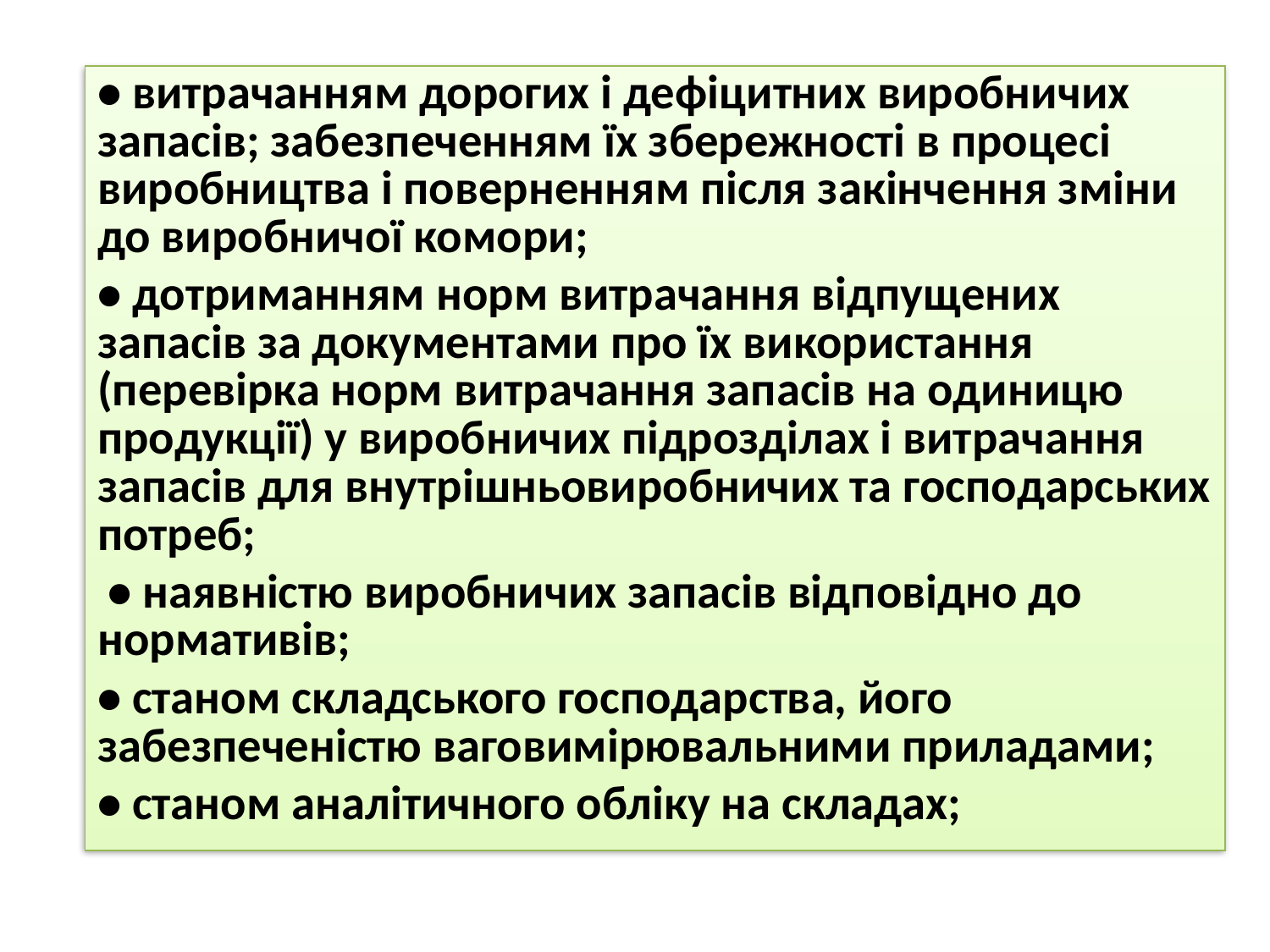

• витрачанням дорогих і дефіцитних виробничих запасів; забезпеченням їх збережності в процесі виробництва і поверненням після закінчення зміни до виробничої комори;
• дотриманням норм витрачання відпущених запасів за документами про їх використання (перевірка норм витрачання запасів на одиницю продукції) у виробничих підрозділах і витрачання запасів для внутрішньовиробничих та господарських потреб;
 • наявністю виробничих запасів відповідно до нормативів;
• станом складського господарства, його забезпеченістю ваговимірювальними приладами;
• станом аналітичного обліку на складах;